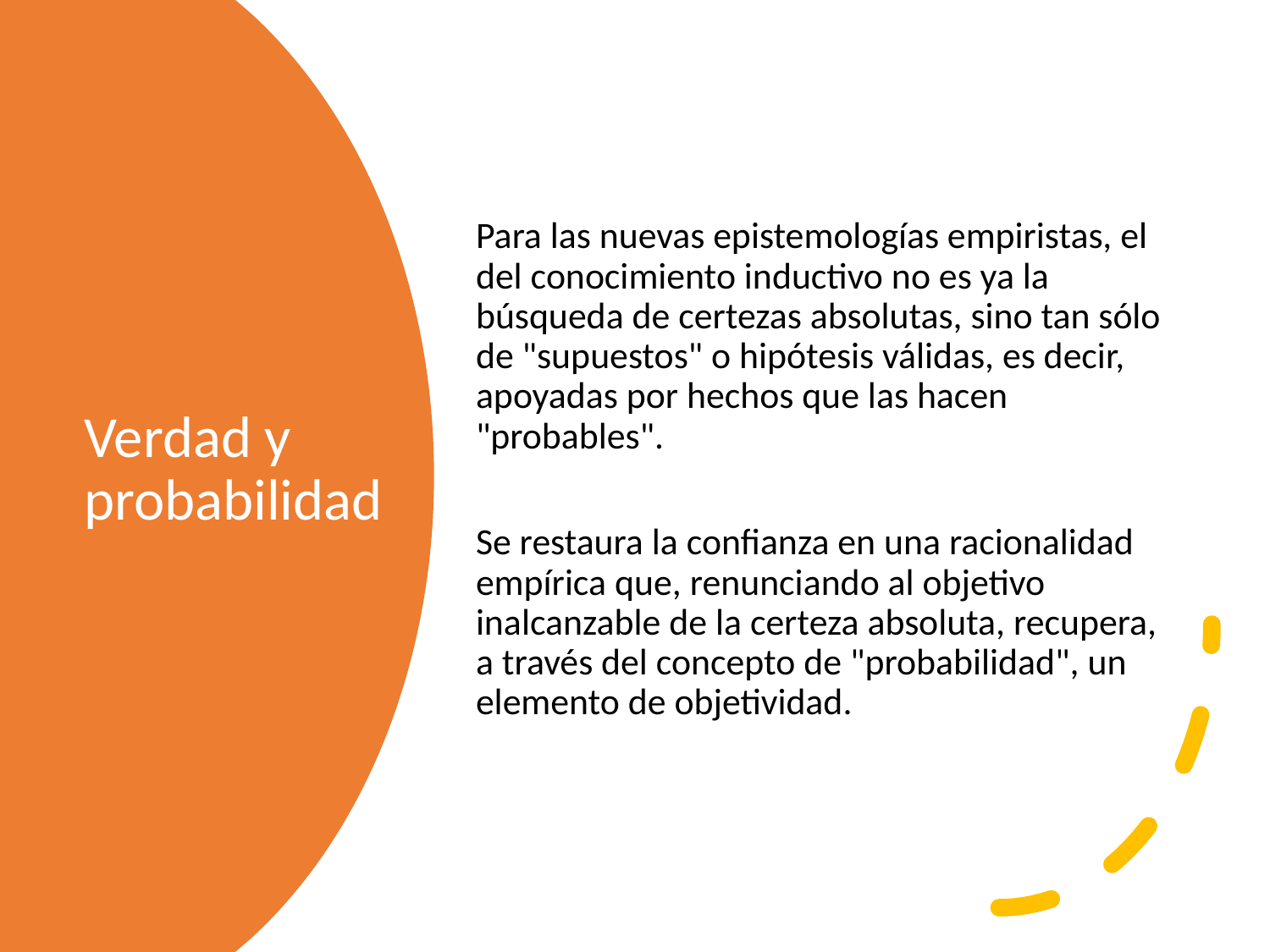

Para las nuevas epistemologías empiristas, el  del conocimiento inductivo no es ya la búsqueda de certezas absolutas, sino tan sólo de "supuestos" o hipótesis válidas, es decir, apoyadas por hechos que las hacen "probables".

Se restaura la confianza en una racionalidad empírica que, renunciando al objetivo inalcanzable de la certeza absoluta, recupera, a través del concepto de "probabilidad", un elemento de objetividad.
# Verdad y probabilidad